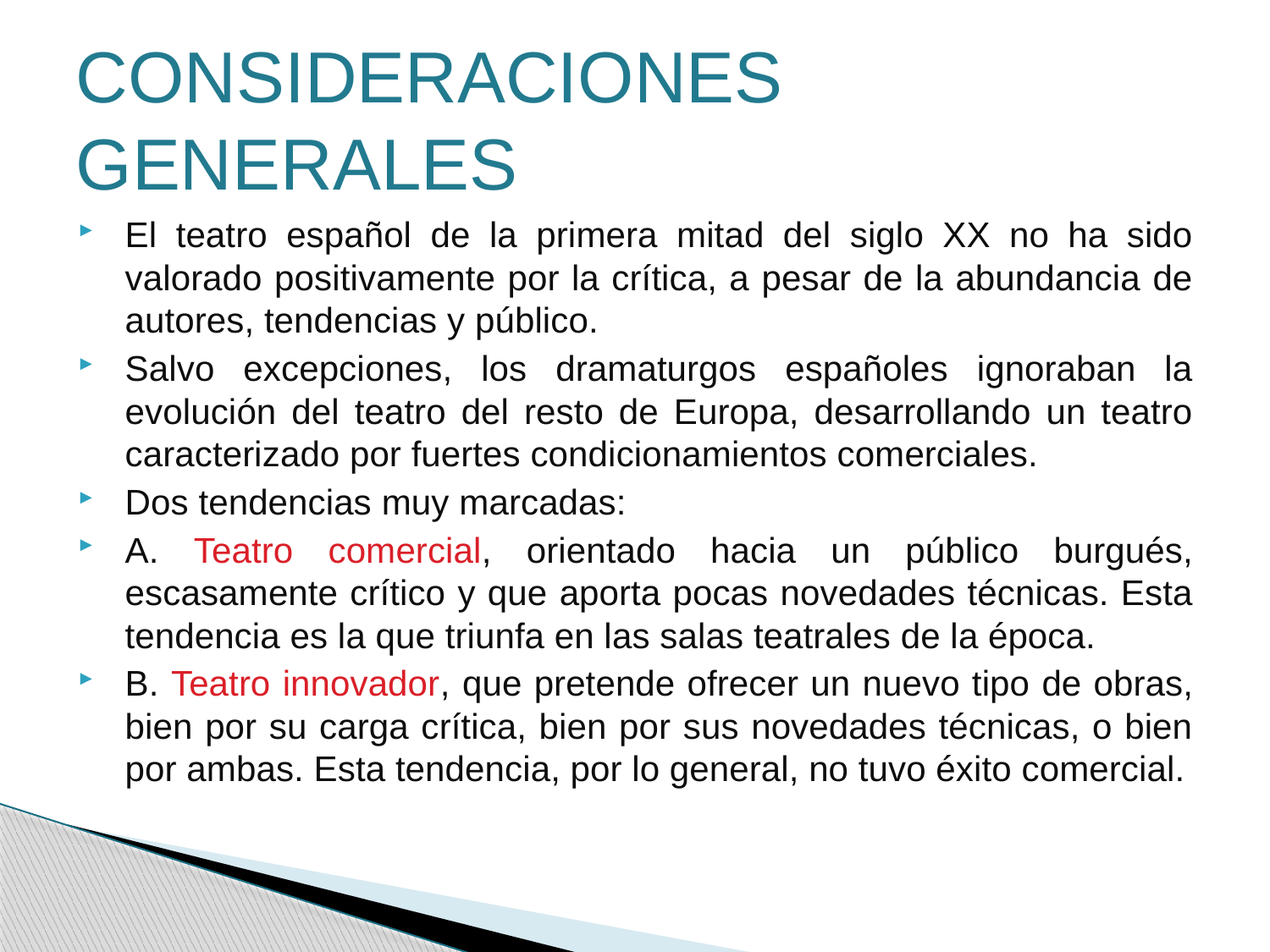

# CONSIDERACIONES GENERALES
El teatro español de la primera mitad del siglo XX no ha sido valorado positivamente por la crítica, a pesar de la abundancia de autores, tendencias y público.
Salvo excepciones, los dramaturgos españoles ignoraban la evolución del teatro del resto de Europa, desarrollando un teatro caracterizado por fuertes condicionamientos comerciales.
Dos tendencias muy marcadas:
A. Teatro comercial, orientado hacia un público burgués, escasamente crítico y que aporta pocas novedades técnicas. Esta tendencia es la que triunfa en las salas teatrales de la época.
B. Teatro innovador, que pretende ofrecer un nuevo tipo de obras, bien por su carga crítica, bien por sus novedades técnicas, o bien por ambas. Esta tendencia, por lo general, no tuvo éxito comercial.